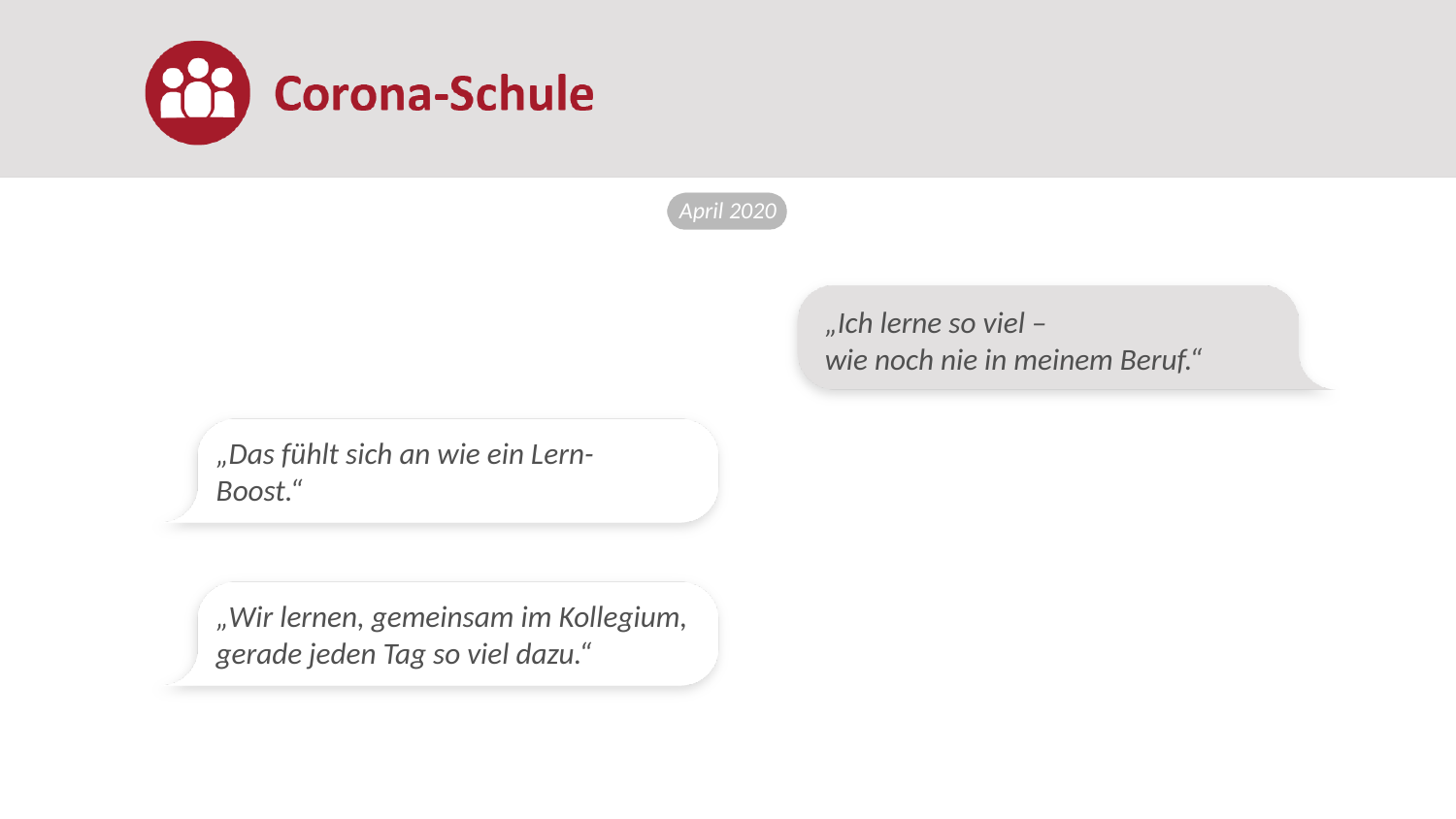

April 2020
„Ich lerne so viel –
wie noch nie in meinem Beruf.“
„Das fühlt sich an wie ein Lern-Boost.“
„Wir lernen, gemeinsam im Kollegium, gerade jeden Tag so viel dazu.“